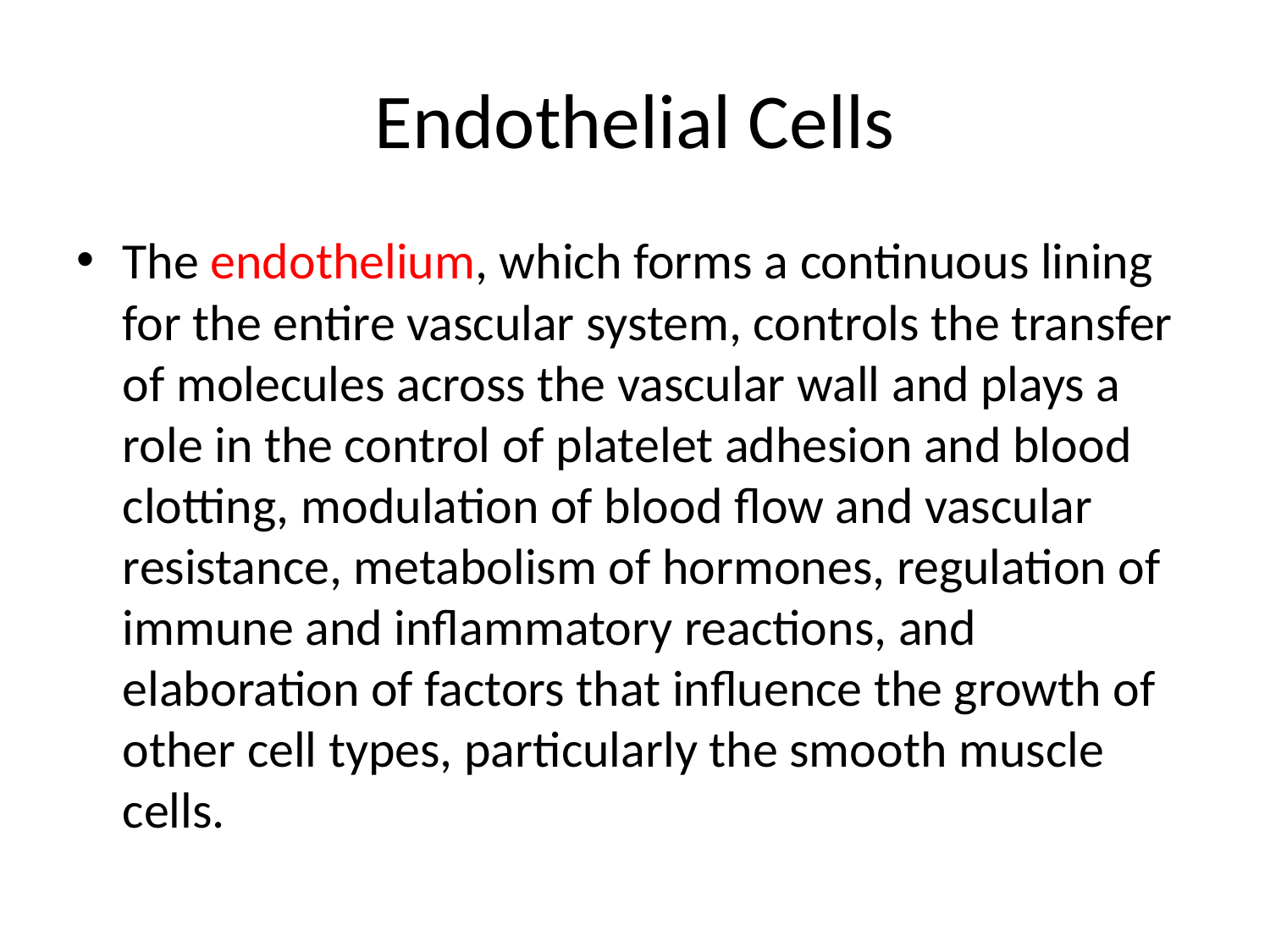

# Endothelial Cells
The endothelium, which forms a continuous lining for the entire vascular system, controls the transfer of molecules across the vascular wall and plays a role in the control of platelet adhesion and blood clotting, modulation of blood flow and vascular resistance, metabolism of hormones, regulation of immune and inflammatory reactions, and elaboration of factors that influence the growth of other cell types, particularly the smooth muscle cells.